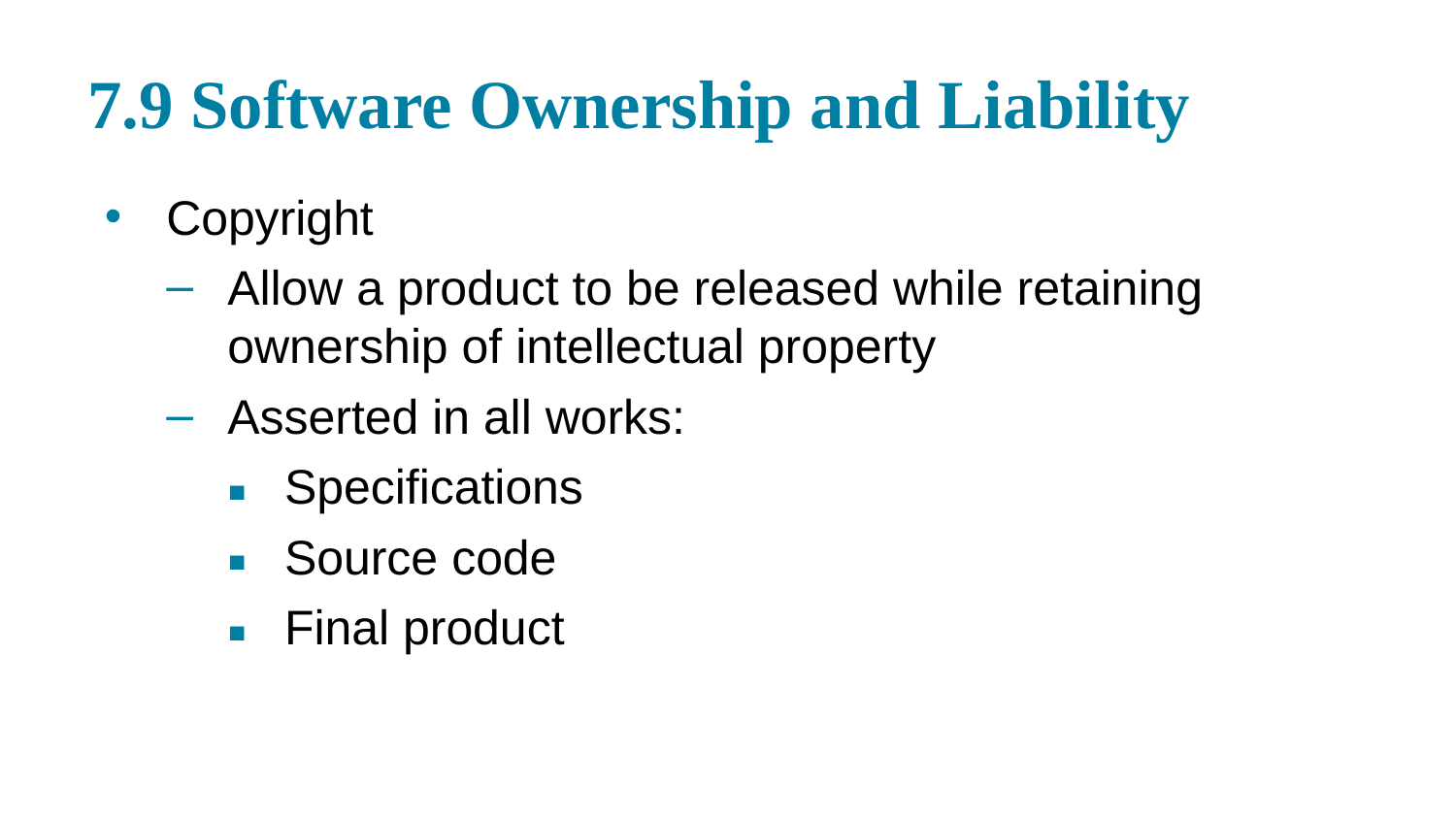

# 7.9 Software Ownership and Liability
Copyright
Allow a product to be released while retaining ownership of intellectual property
Asserted in all works:
Specifications
Source code
Final product